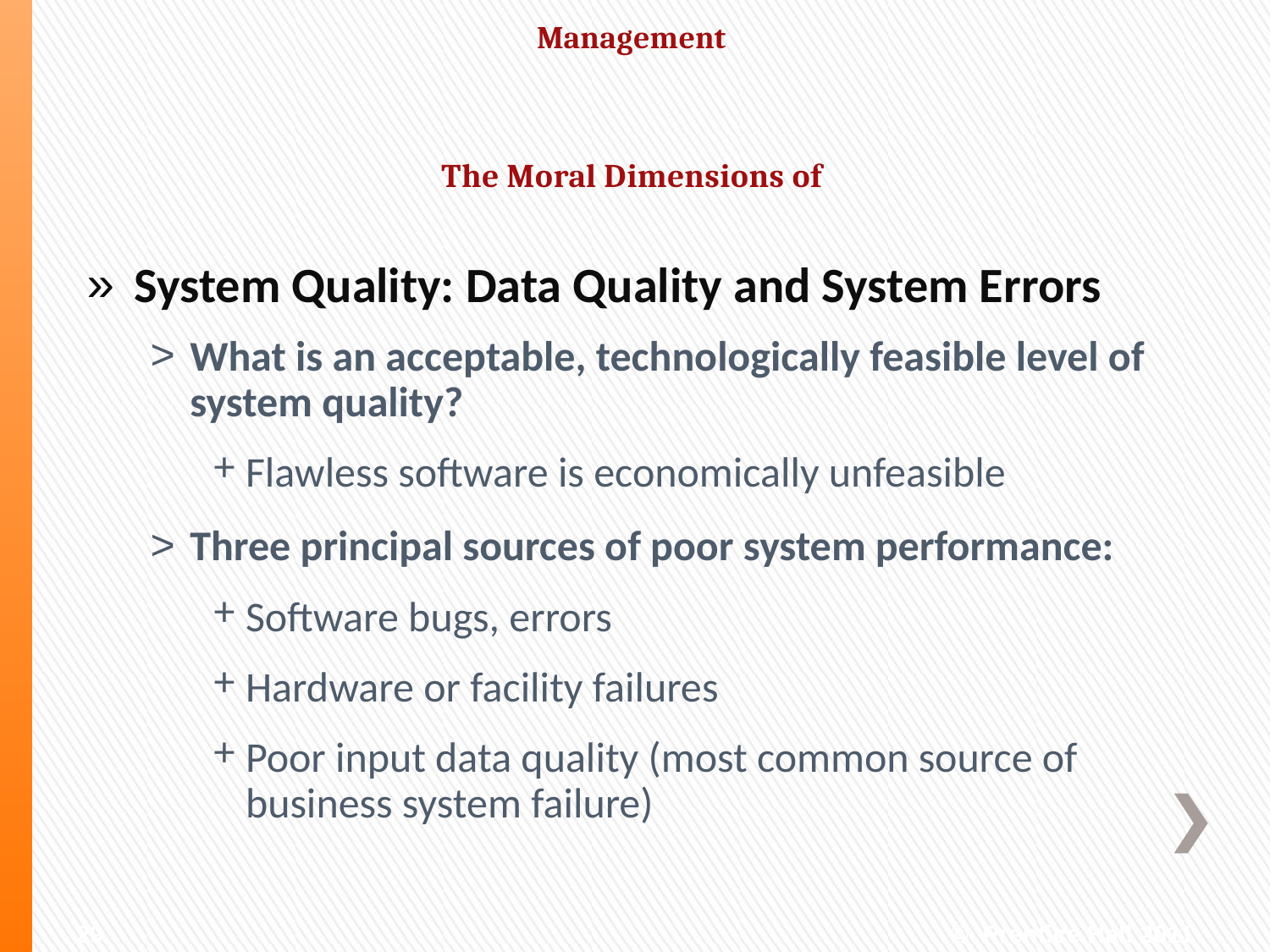

#
The Moral Dimensions of
System Quality: Data Quality and System Errors
What is an acceptable, technologically feasible level of system quality?
Flawless software is economically unfeasible
Three principal sources of poor system performance:
Software bugs, errors
Hardware or facility failures
Poor input data quality (most common source of business system failure)

29
©  Prentice Hall 2011